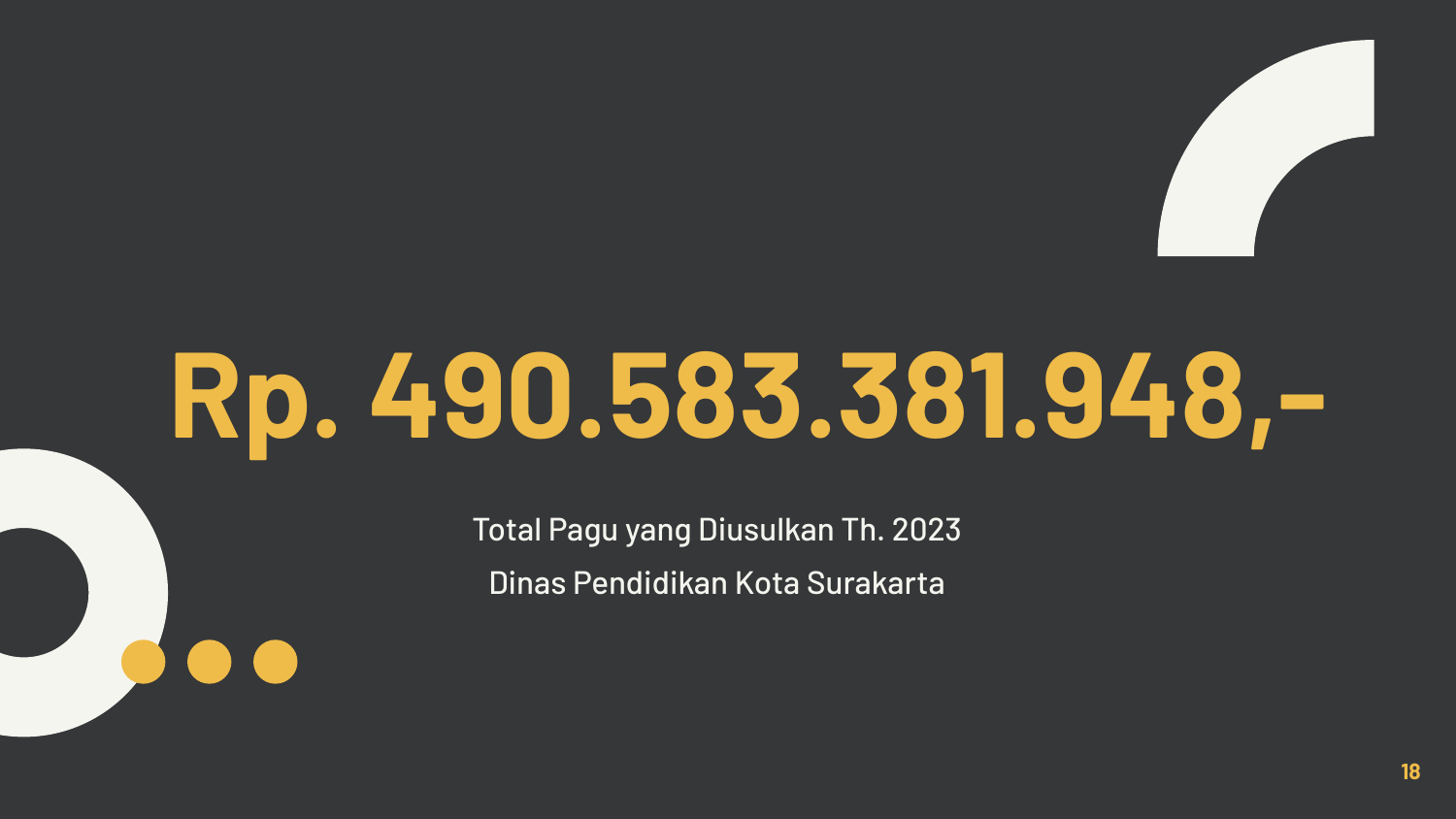

Rp. 490.583.381.948,-
Total Pagu yang Diusulkan Th. 2023
Dinas Pendidikan Kota Surakarta

18